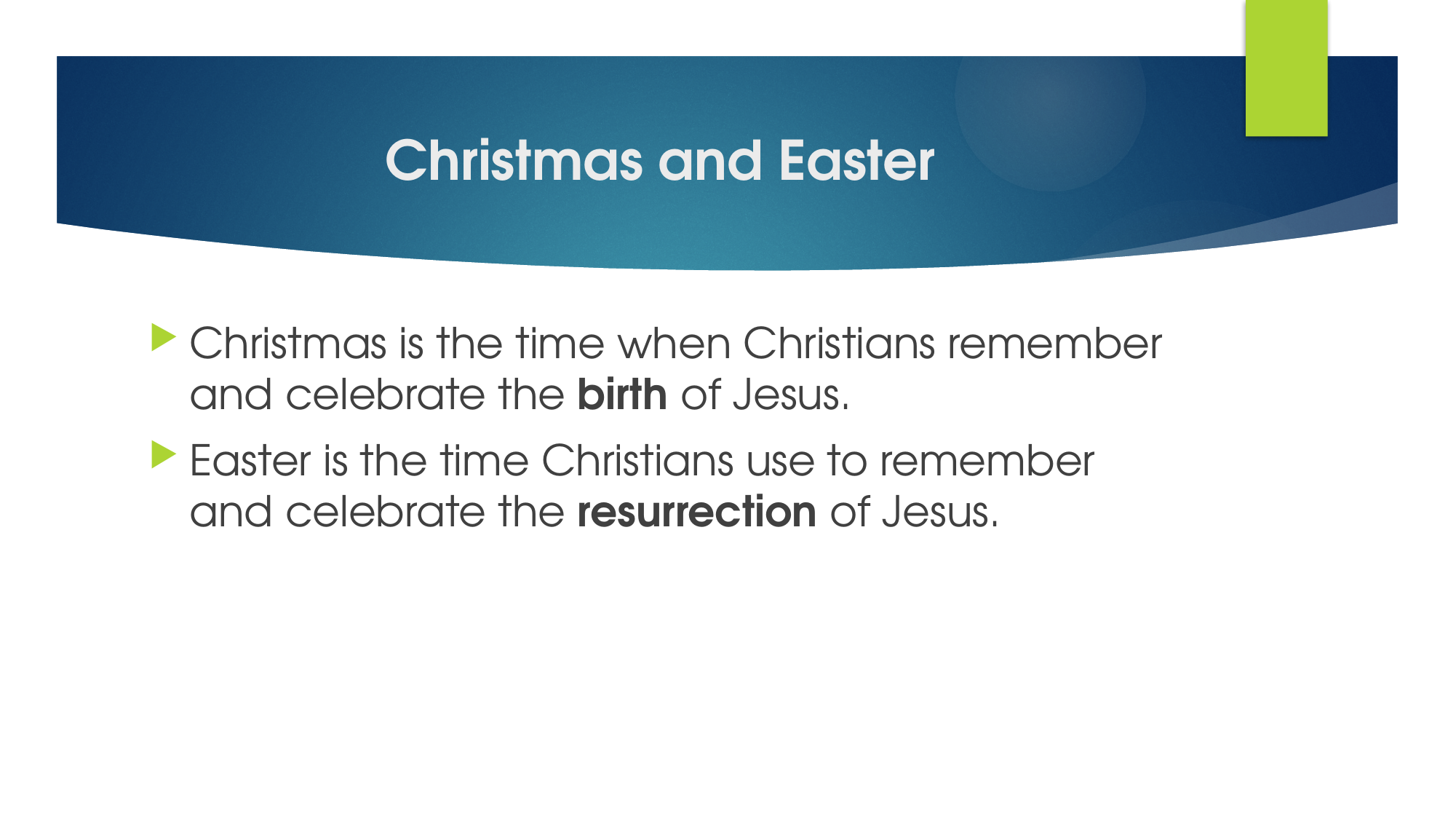

# Christmas and Easter
Christmas is the time when Christians remember and celebrate the birth of Jesus.
Easter is the time Christians use to remember and celebrate the resurrection of Jesus.